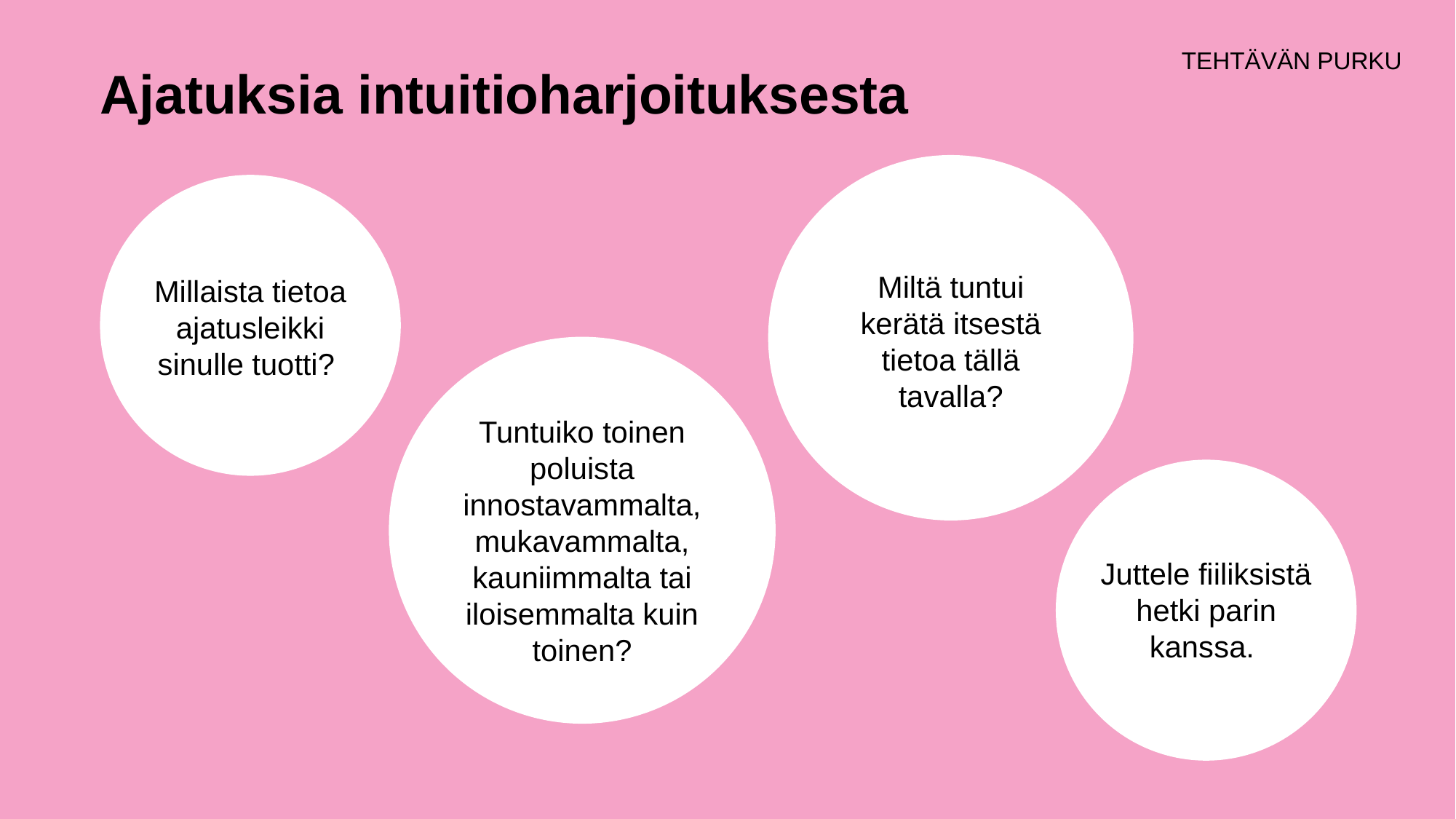

# Ajatuksia intuitioharjoituksesta

Miltä tuntui kerätä itsestä tietoa tällä tavalla?
Millaista tietoa ajatusleikki sinulle tuotti?

Tuntuiko toinen poluista innostavammalta, mukavammalta, kauniimmalta tai iloisemmalta kuin toinen?

Juttele fiiliksistä hetki parin kanssa.